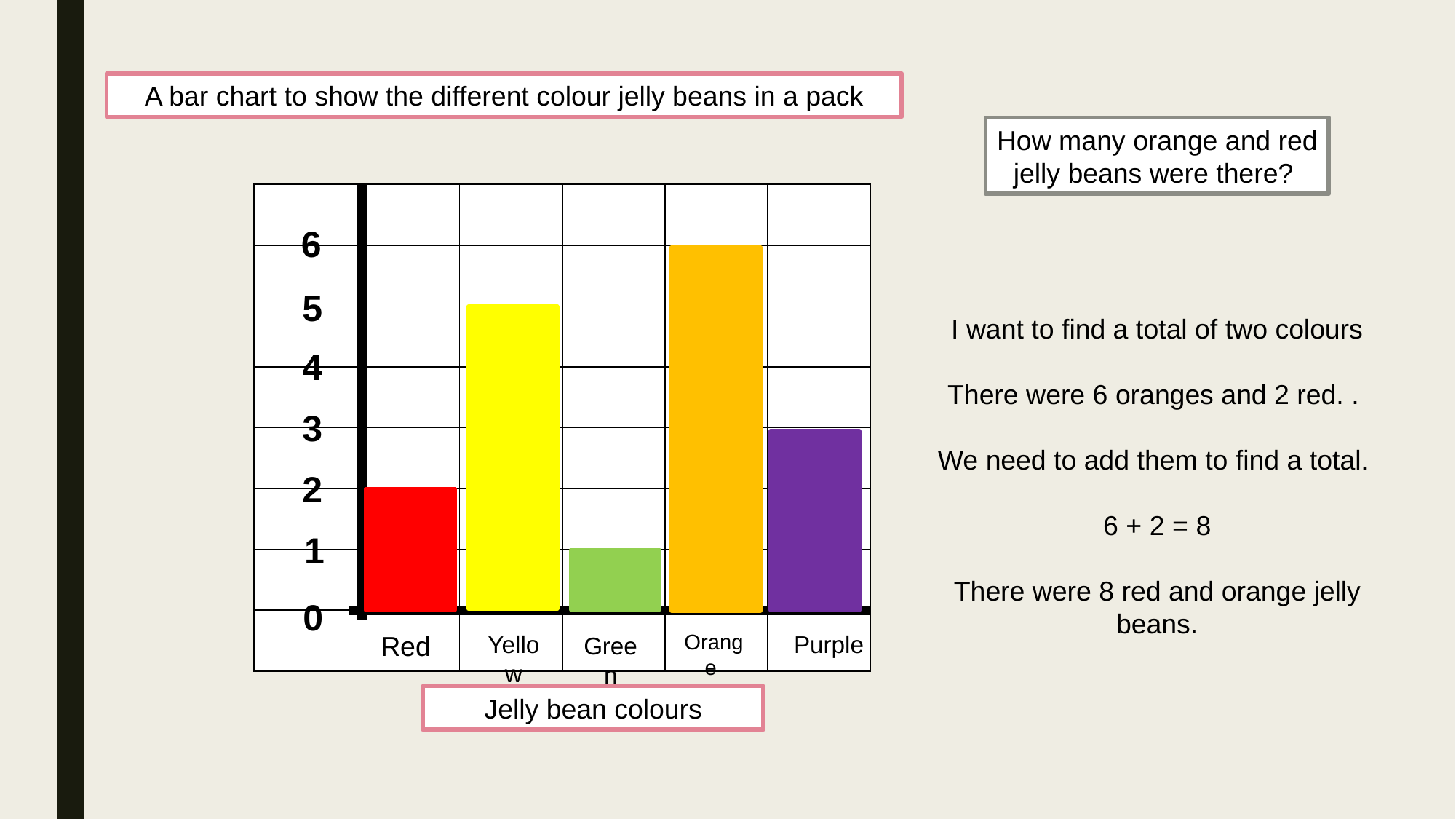

A bar chart to show the different colour jelly beans in a pack
How many orange and red jelly beans were there?
|  |  |  |  |  |  |
| --- | --- | --- | --- | --- | --- |
|  |  |  |  |  |  |
|  |  |  |  |  |  |
|  |  |  |  |  |  |
|  |  |  |  |  |  |
|  |  |  |  |  |  |
|  |  |  |  |  |  |
|  |  |  |  |  |  |
6

5

I want to find a total of two colours

There were 6 oranges and 2 red. .

We need to add them to find a total.

6 + 2 = 8

There were 8 red and orange jelly beans.
4
3

2

1

0
Orange
Red
Yellow
Purple
Green
Jelly bean colours